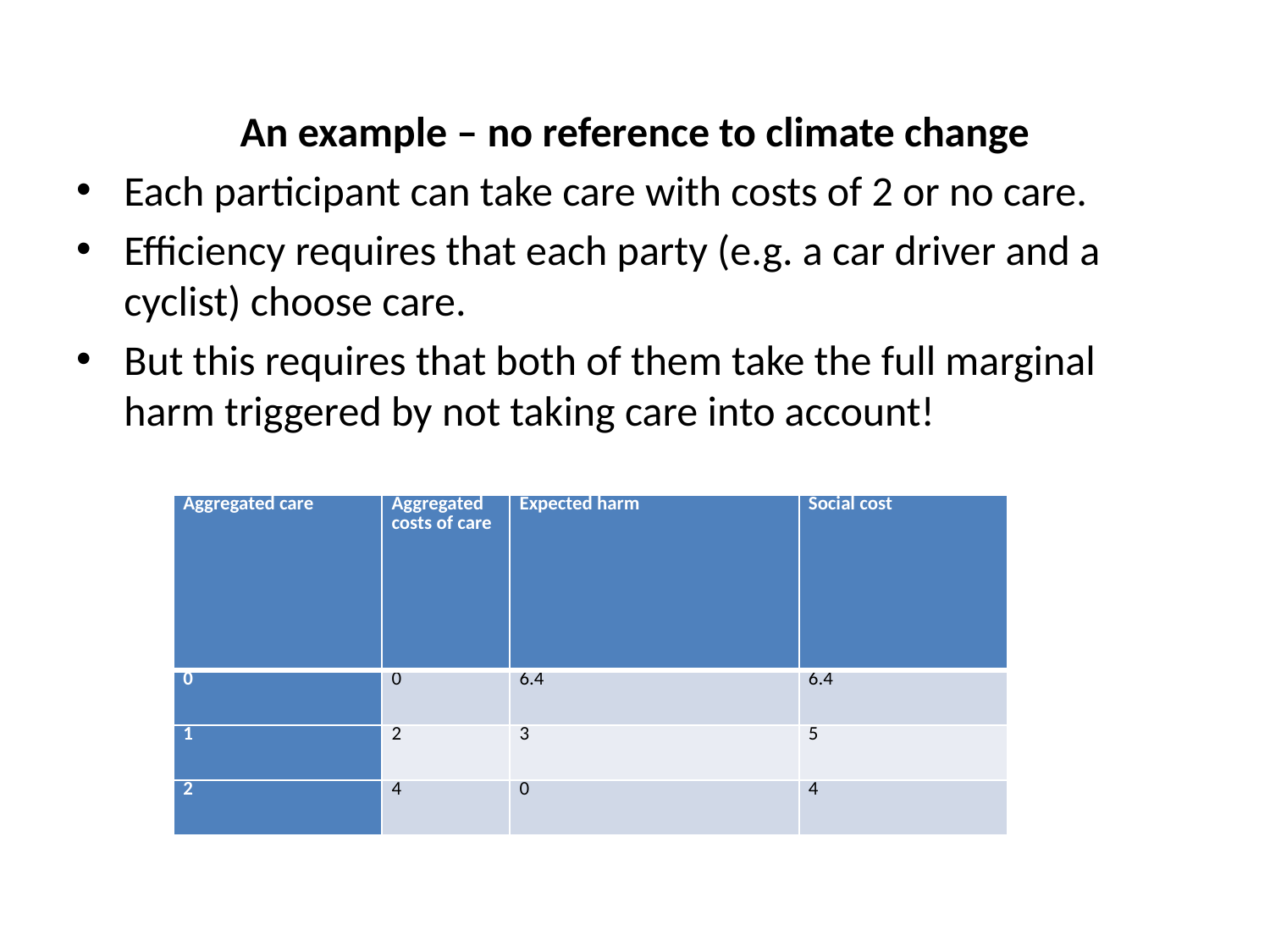

#
An example – no reference to climate change
Each participant can take care with costs of 2 or no care.
Efficiency requires that each party (e.g. a car driver and a cyclist) choose care.
But this requires that both of them take the full marginal harm triggered by not taking care into account!

| Aggregated care | Aggregated costs of care | Expected harm | Social cost |
| --- | --- | --- | --- |
| 0 | 0 | 6.4 | 6.4 |
| 1 | 2 | 3 | 5 |
| 2 | 4 | 0 | 4 |